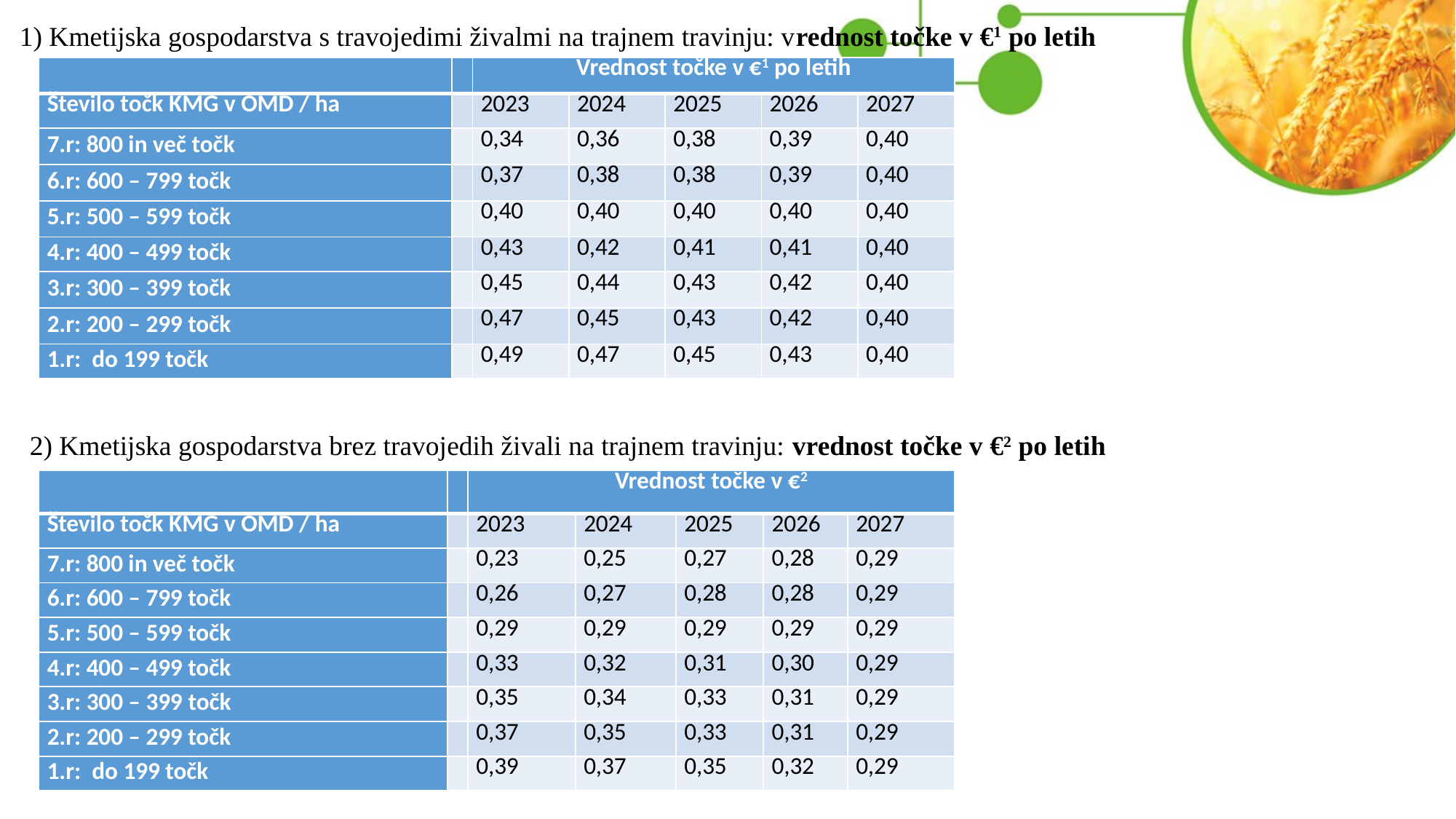

1) Kmetijska gospodarstva s travojedimi živalmi na trajnem travinju: vrednost točke v €1 po letih
|  |  | Vrednost točke v €1 po letih |  |  |  |  |
| --- | --- | --- | --- | --- | --- | --- |
| Število točk KMG v OMD / ha |  | 2023 | 2024 | 2025 | 2026 | 2027 |
| 7.r: 800 in več točk |  | 0,34 | 0,36 | 0,38 | 0,39 | 0,40 |
| 6.r: 600 – 799 točk |  | 0,37 | 0,38 | 0,38 | 0,39 | 0,40 |
| 5.r: 500 – 599 točk |  | 0,40 | 0,40 | 0,40 | 0,40 | 0,40 |
| 4.r: 400 – 499 točk |  | 0,43 | 0,42 | 0,41 | 0,41 | 0,40 |
| 3.r: 300 – 399 točk |  | 0,45 | 0,44 | 0,43 | 0,42 | 0,40 |
| 2.r: 200 – 299 točk |  | 0,47 | 0,45 | 0,43 | 0,42 | 0,40 |
| 1.r:  do 199 točk |  | 0,49 | 0,47 | 0,45 | 0,43 | 0,40 |
2) Kmetijska gospodarstva brez travojedih živali na trajnem travinju: vrednost točke v €2 po letih
|  |  | Vrednost točke v €2 |  |  |  |  |
| --- | --- | --- | --- | --- | --- | --- |
| Število točk KMG v OMD / ha |  | 2023 | 2024 | 2025 | 2026 | 2027 |
| 7.r: 800 in več točk |  | 0,23 | 0,25 | 0,27 | 0,28 | 0,29 |
| 6.r: 600 – 799 točk |  | 0,26 | 0,27 | 0,28 | 0,28 | 0,29 |
| 5.r: 500 – 599 točk |  | 0,29 | 0,29 | 0,29 | 0,29 | 0,29 |
| 4.r: 400 – 499 točk |  | 0,33 | 0,32 | 0,31 | 0,30 | 0,29 |
| 3.r: 300 – 399 točk |  | 0,35 | 0,34 | 0,33 | 0,31 | 0,29 |
| 2.r: 200 – 299 točk |  | 0,37 | 0,35 | 0,33 | 0,31 | 0,29 |
| 1.r:  do 199 točk |  | 0,39 | 0,37 | 0,35 | 0,32 | 0,29 |